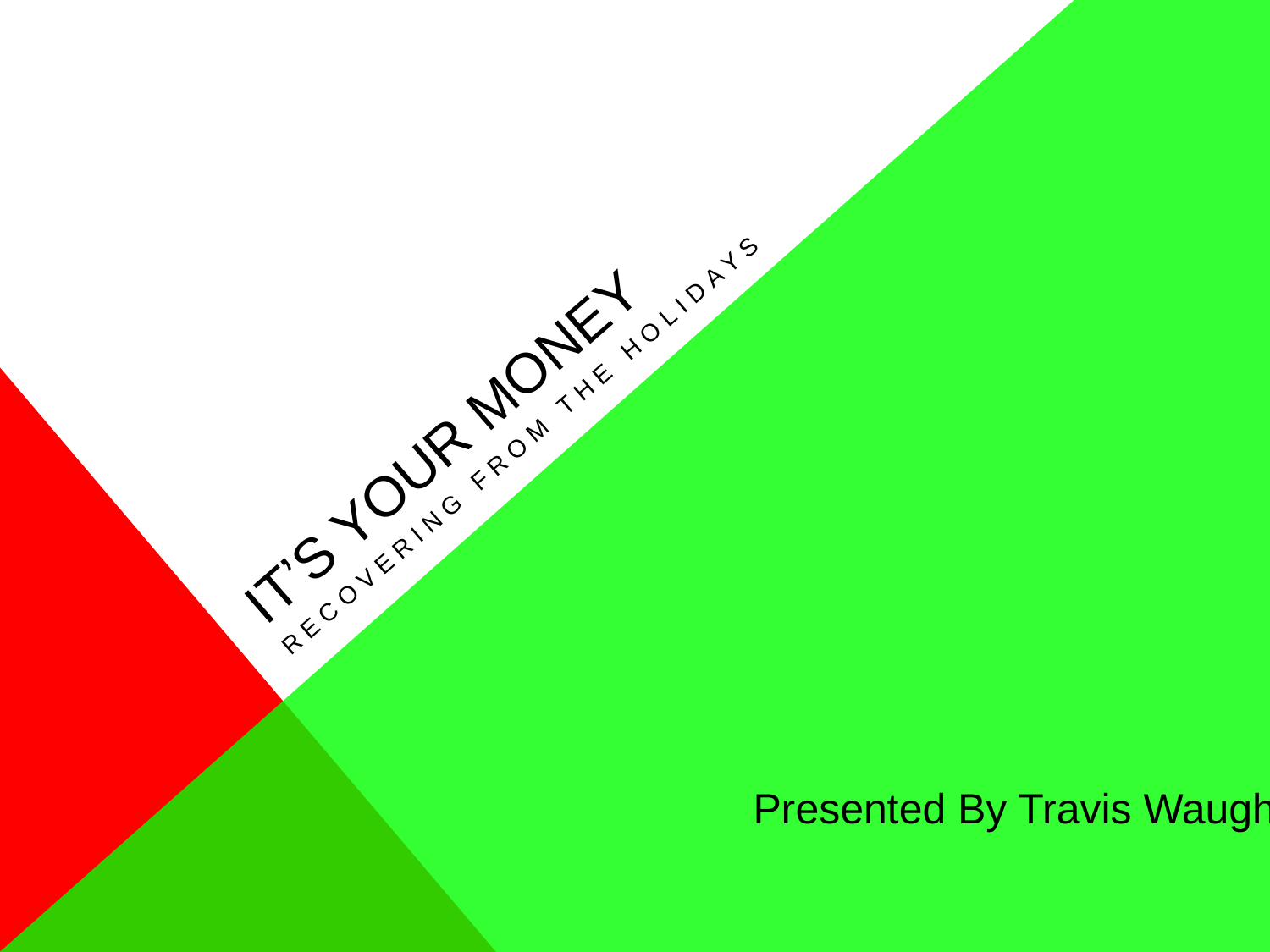

# It’s Your Money
Recovering From the Holidays
Presented By Travis Waugh